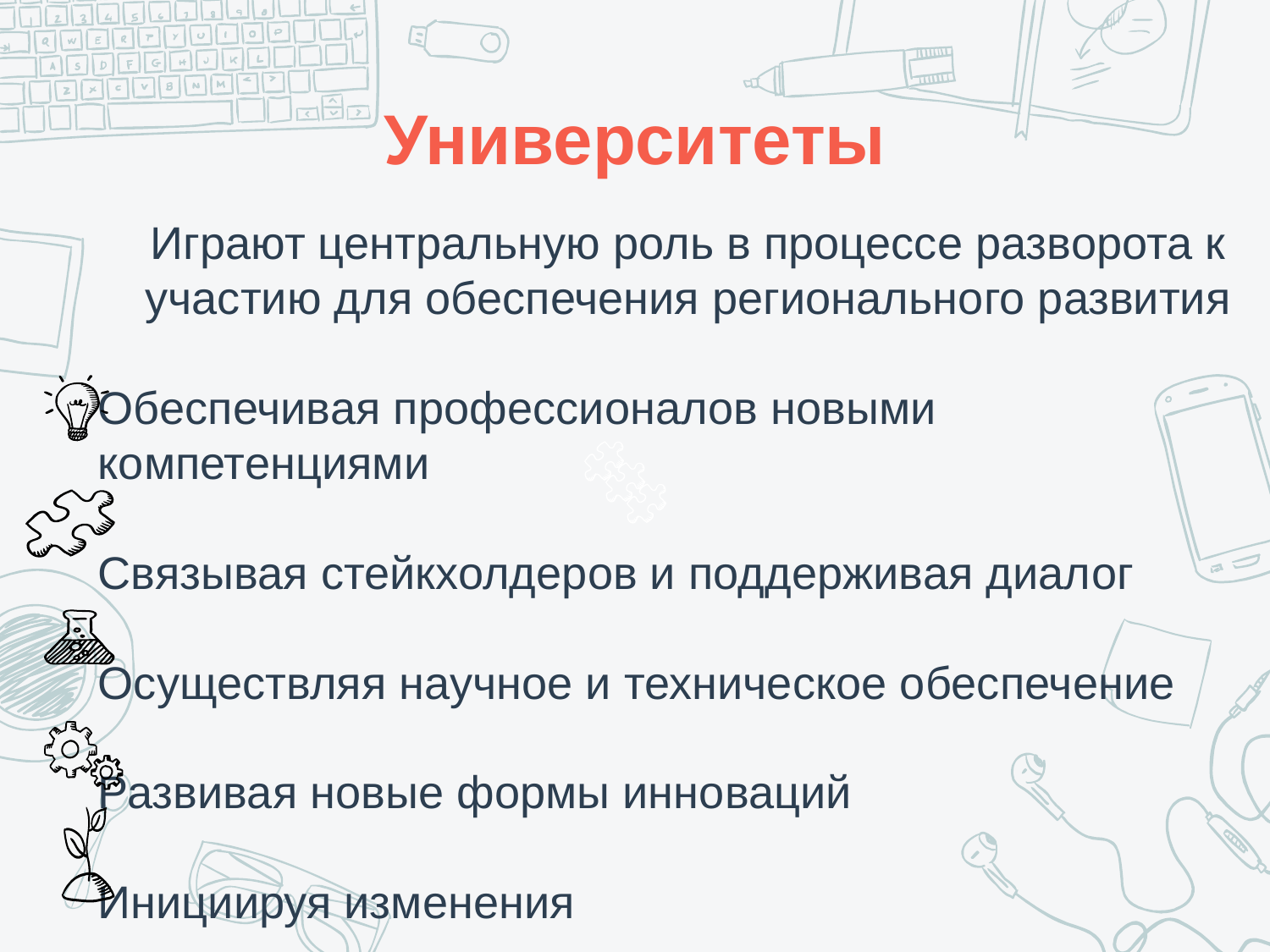

# Университеты
Играют центральную роль в процессе разворота к участию для обеспечения регионального развития

Обеспечивая профессионалов новыми компетенциями

Связывая стейкхолдеров и поддерживая диалог

Осуществляя научное и техническое обеспечение

Развивая новые формы инноваций

Инициируя изменения